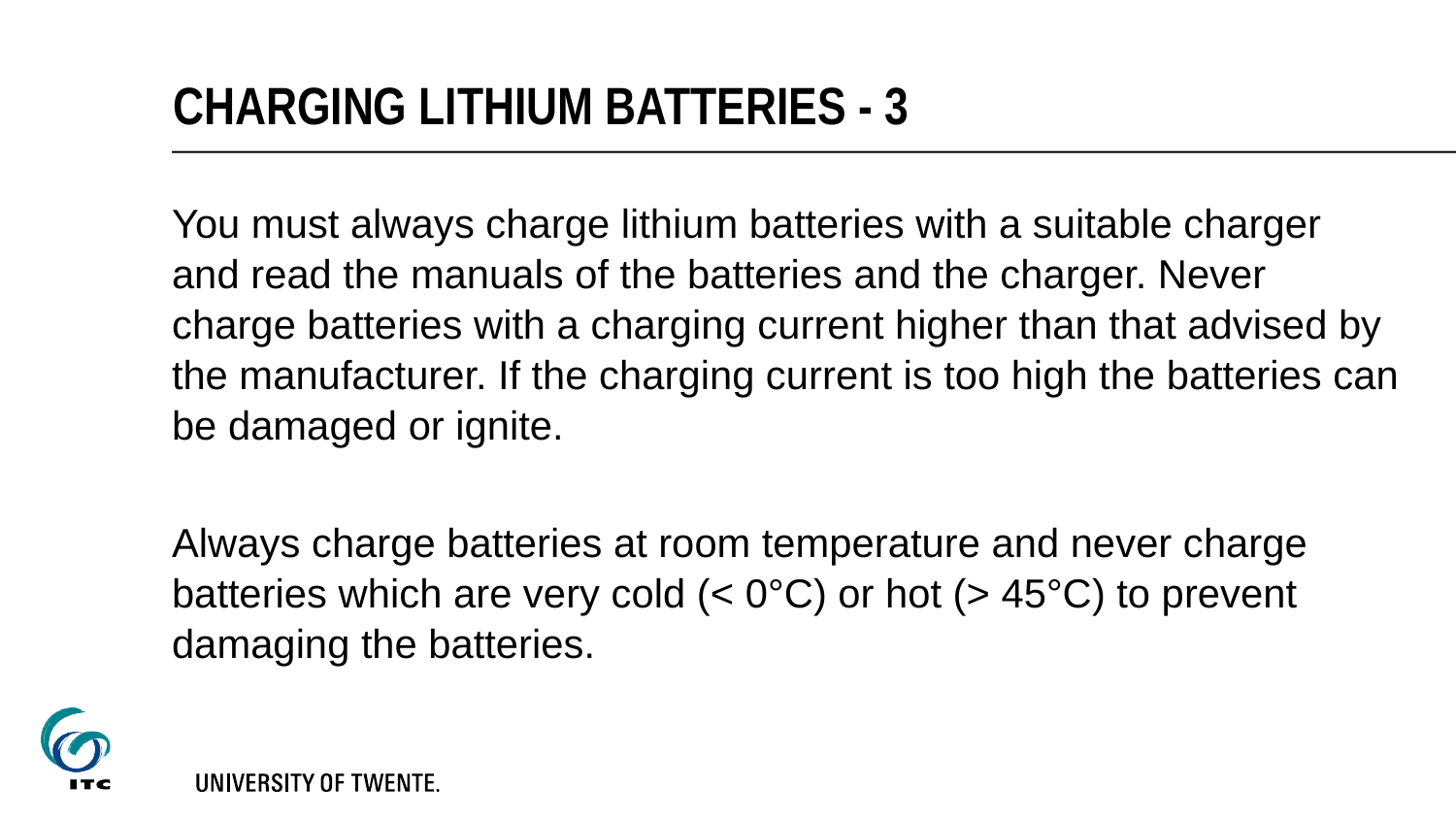

# Charging lithium batteries - 3
You must always charge lithium batteries with a suitable charger and read the manuals of the batteries and the charger. Never charge batteries with a charging current higher than that advised by the manufacturer. If the charging current is too high the batteries can be damaged or ignite.

Always charge batteries at room temperature and never charge batteries which are very cold (< 0°C) or hot (> 45°C) to prevent damaging the batteries.